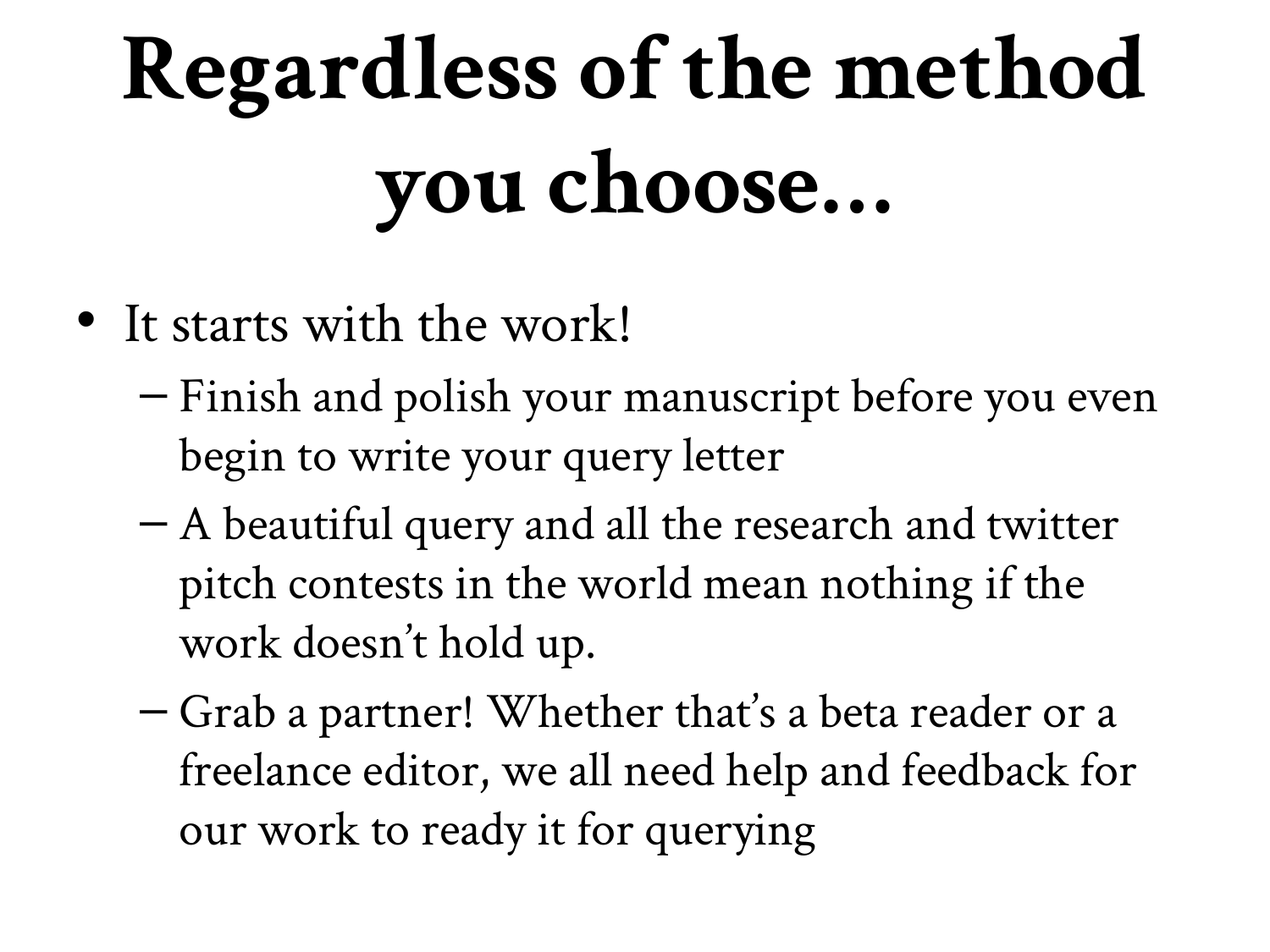

# Regardless of the method you choose…
It starts with the work!
Finish and polish your manuscript before you even begin to write your query letter
A beautiful query and all the research and twitter pitch contests in the world mean nothing if the work doesn’t hold up.
Grab a partner! Whether that’s a beta reader or a freelance editor, we all need help and feedback for our work to ready it for querying